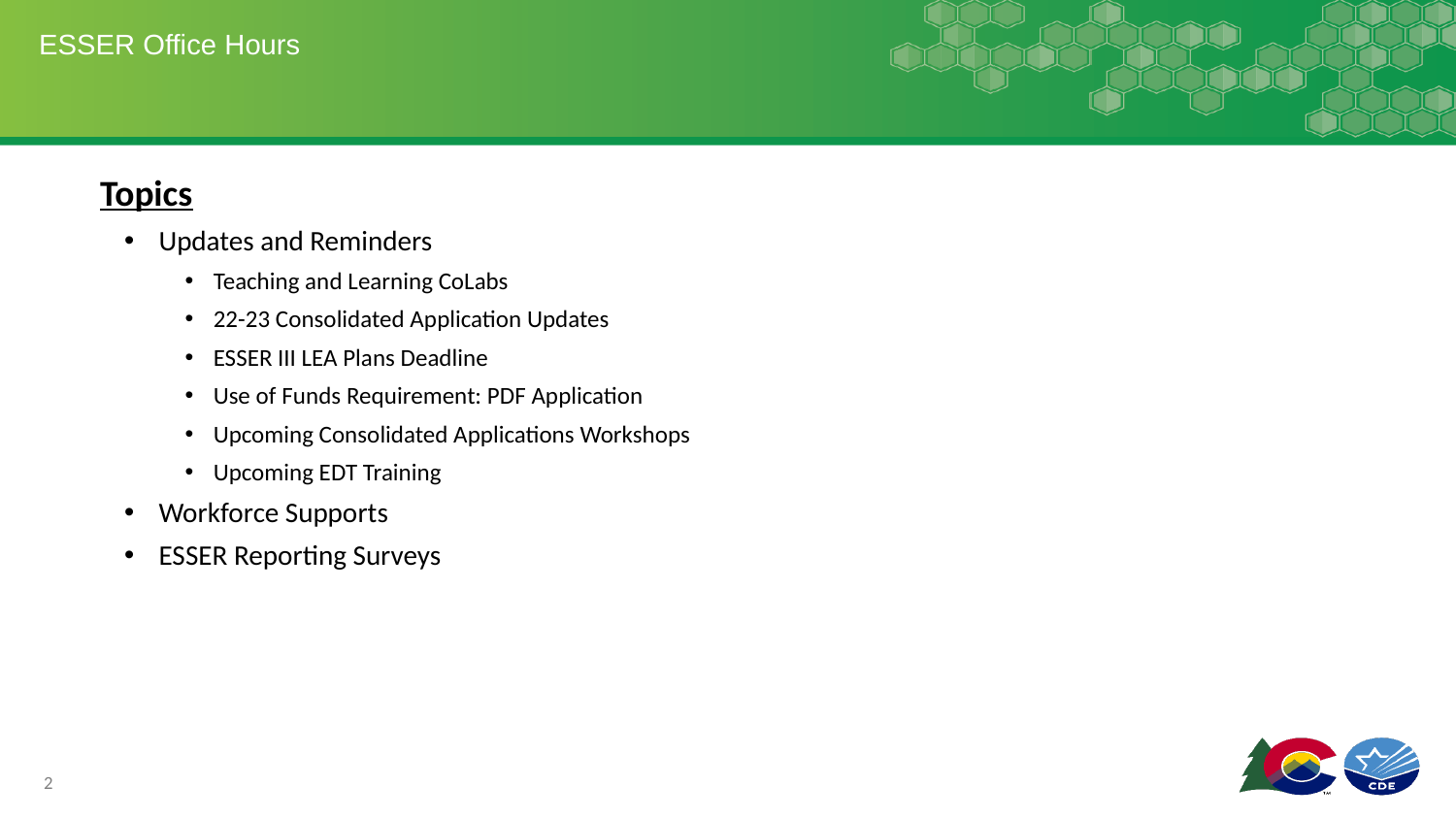

# ESSER Office Hours
Topics
Updates and Reminders
Teaching and Learning CoLabs
22-23 Consolidated Application Updates
ESSER III LEA Plans Deadline
Use of Funds Requirement: PDF Application
Upcoming Consolidated Applications Workshops
Upcoming EDT Training
Workforce Supports
ESSER Reporting Surveys

2